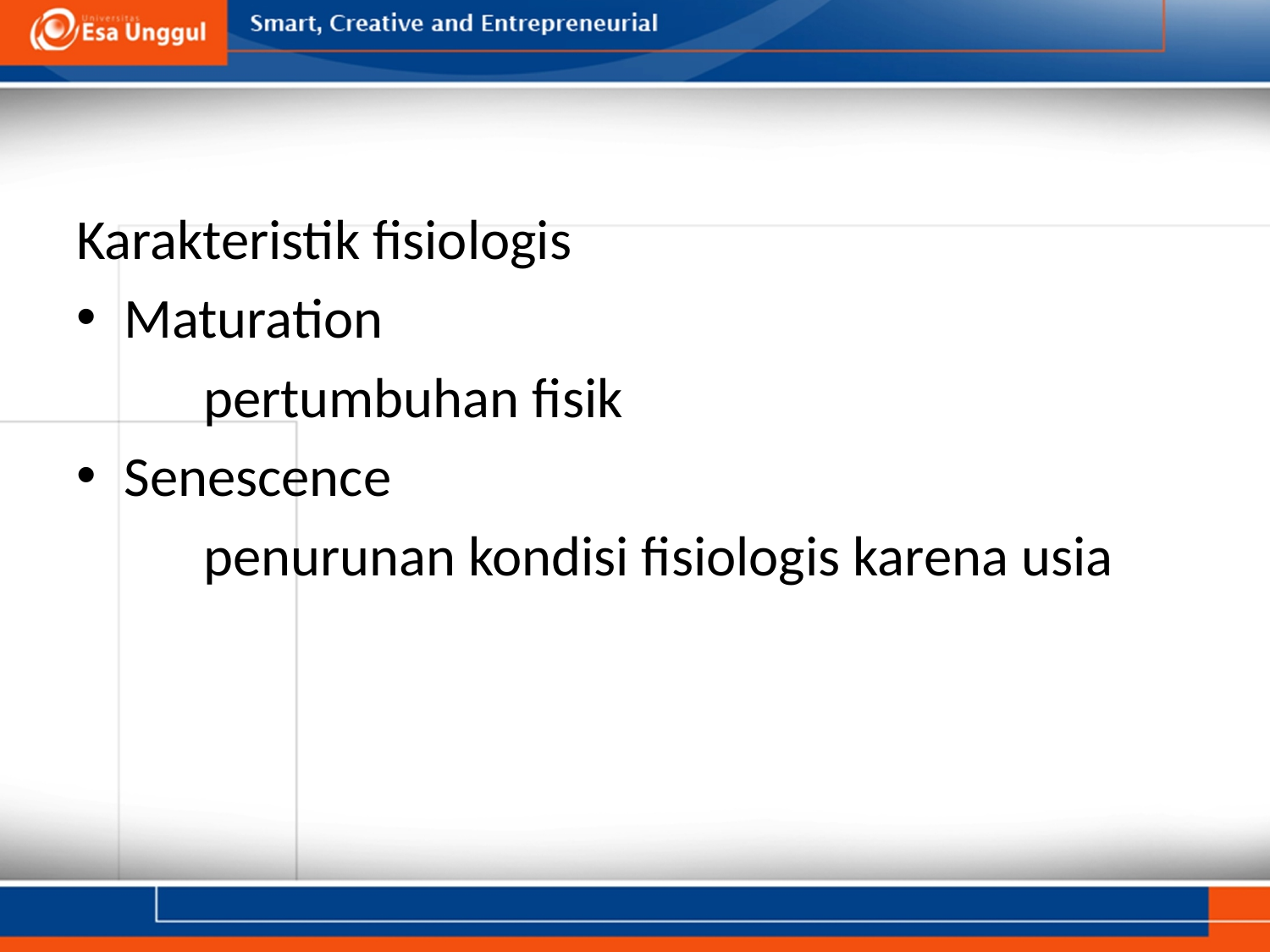

#
Karakteristik fisiologis
Maturation
	pertumbuhan fisik
Senescence
	penurunan kondisi fisiologis karena usia